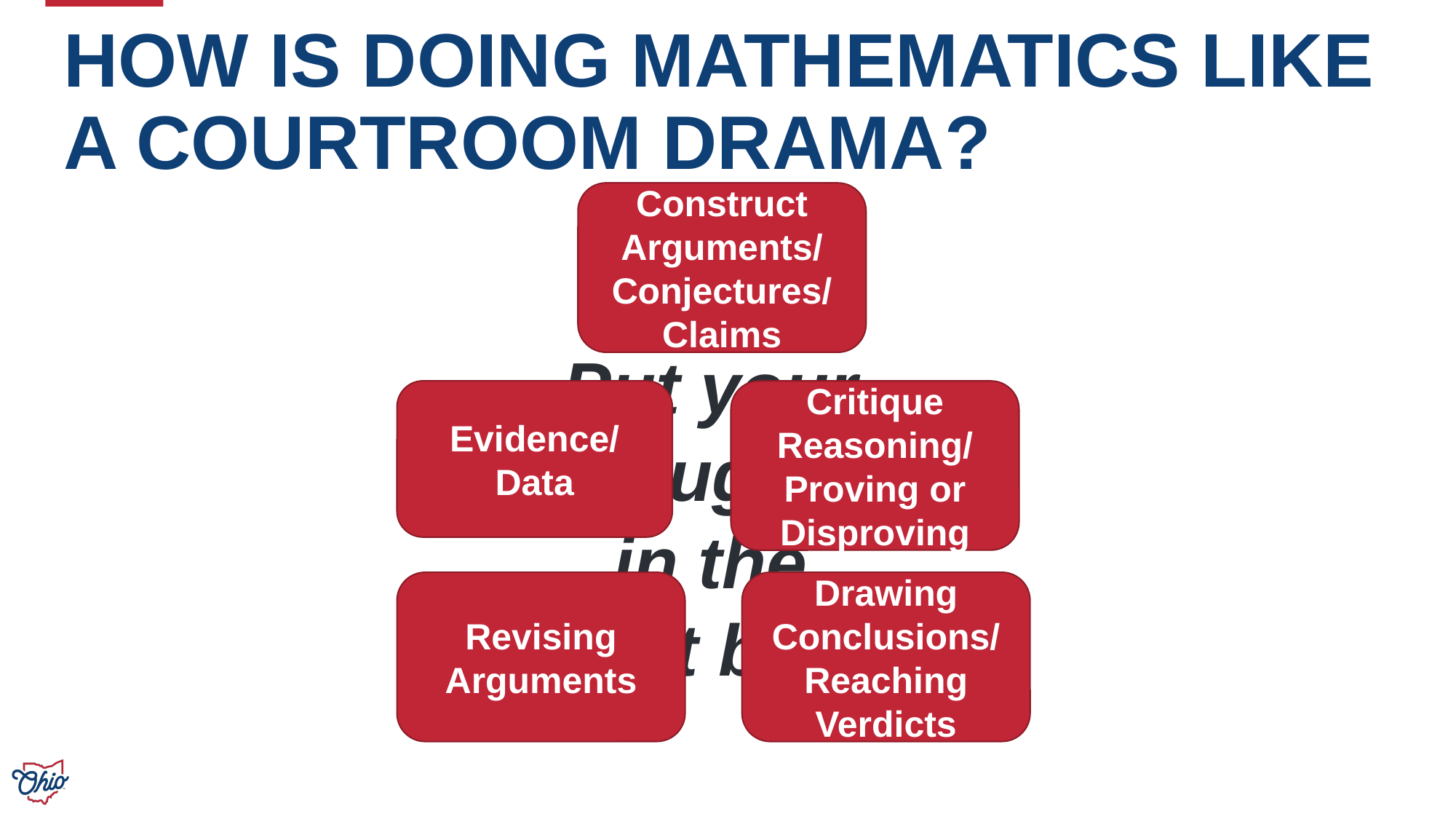

# How is Doing Mathematics Like a Courtroom Drama?
Construct Arguments/ Conjectures/ Claims
Put your thoughts in the chat box!
Critique Reasoning/ Proving or Disproving
Evidence/
Data
Revising Arguments
Drawing Conclusions/ Reaching Verdicts